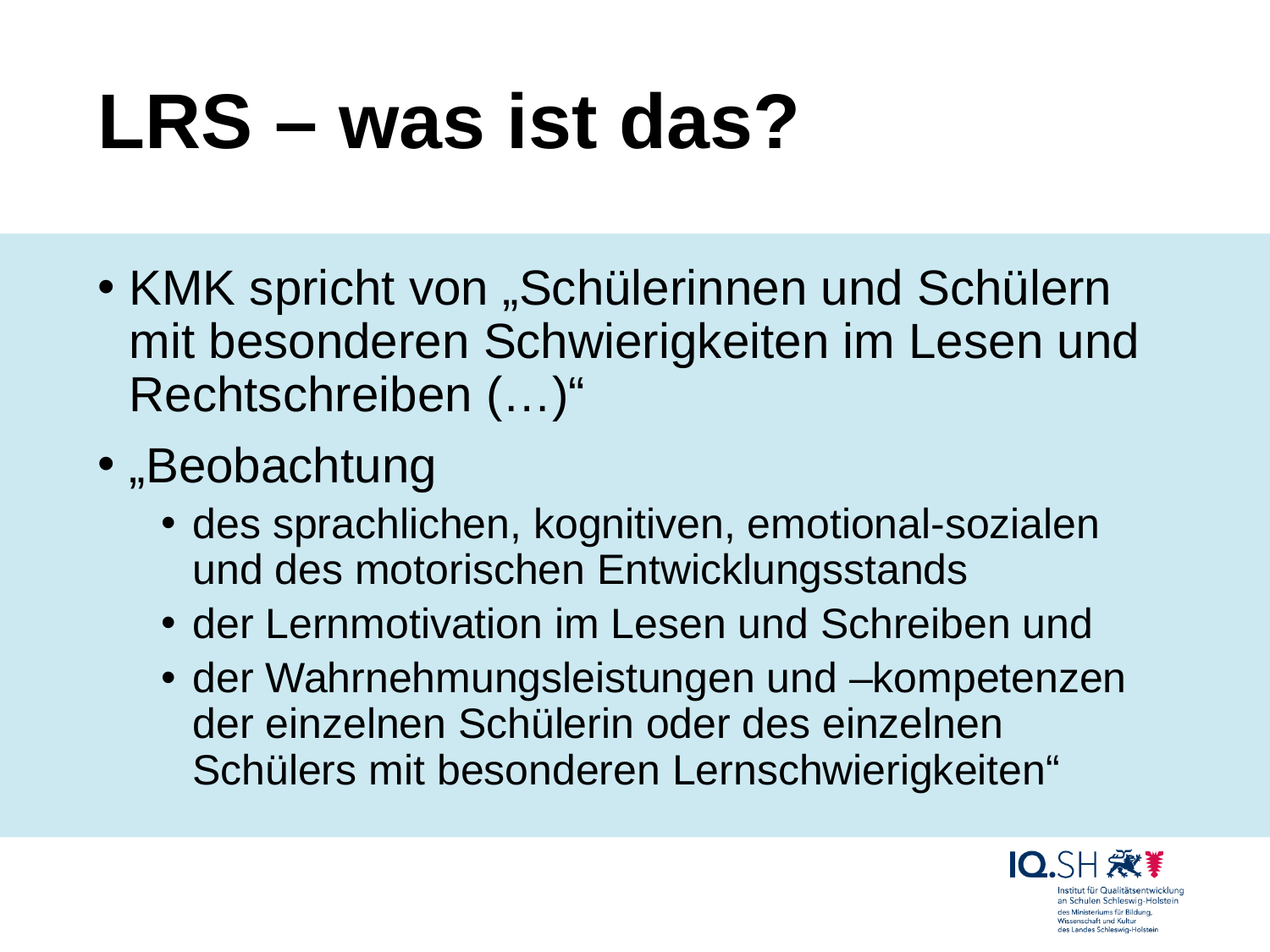

# LRS – was ist das?
KMK spricht von „Schülerinnen und Schülern mit besonderen Schwierigkeiten im Lesen und Rechtschreiben (…)“
„Beobachtung
des sprachlichen, kognitiven, emotional-sozialen und des motorischen Entwicklungsstands
der Lernmotivation im Lesen und Schreiben und
der Wahrnehmungsleistungen und –kompetenzen der einzelnen Schülerin oder des einzelnen Schülers mit besonderen Lernschwierigkeiten“